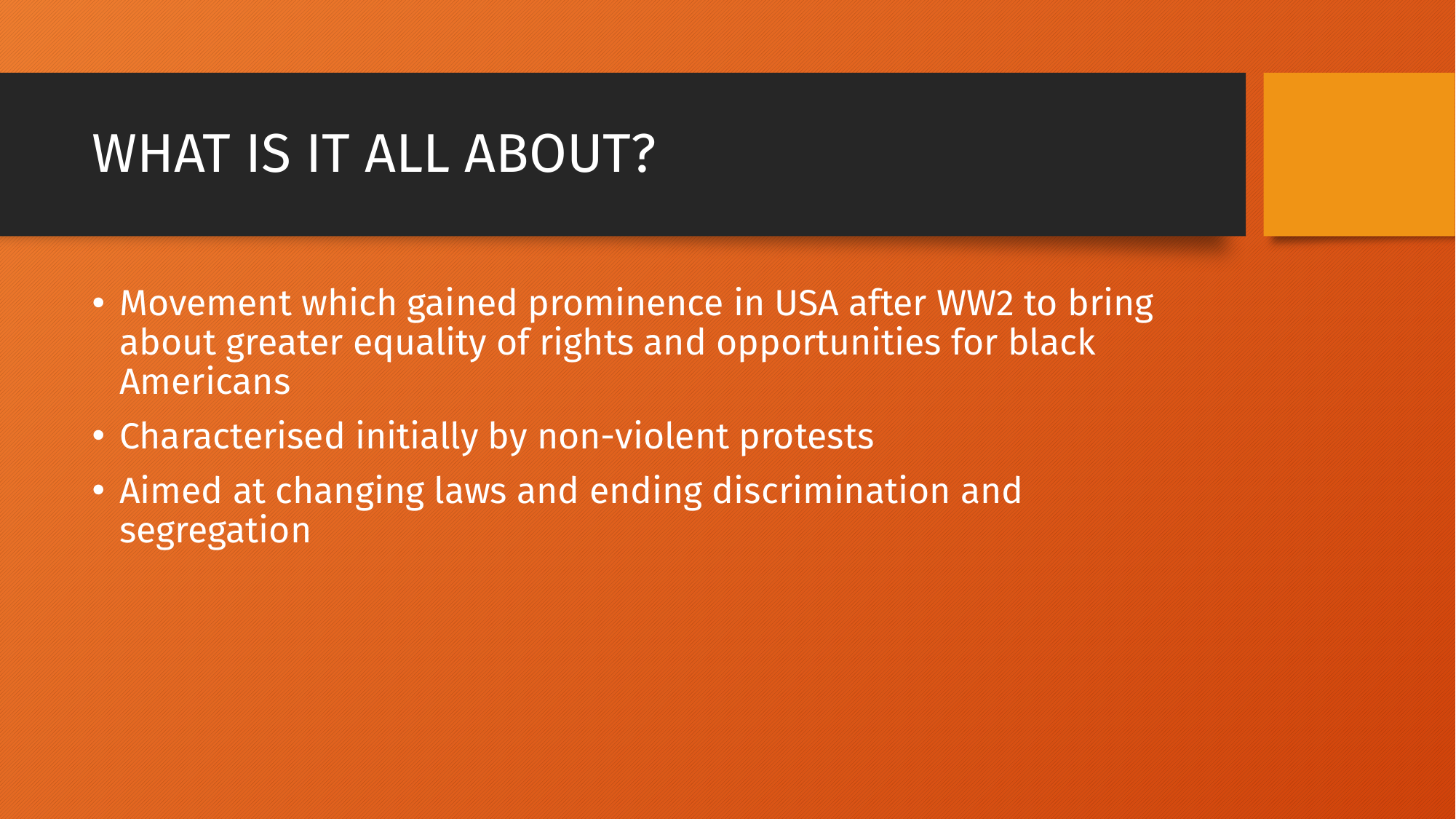

# WHAT IS IT ALL ABOUT?
Movement which gained prominence in USA after WW2 to bring about greater equality of rights and opportunities for black Americans
Characterised initially by non-violent protests
Aimed at changing laws and ending discrimination and segregation